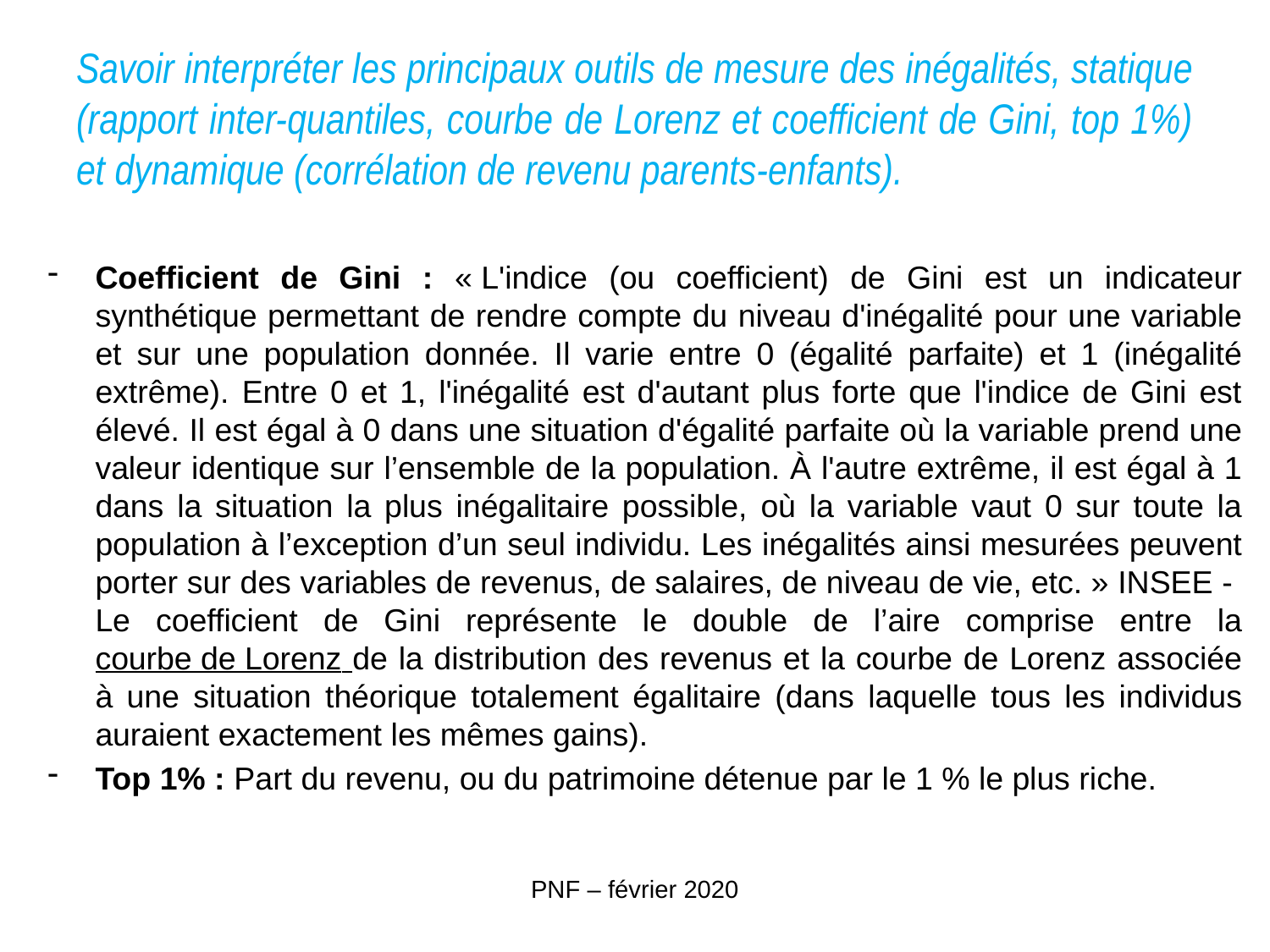

# Savoir interpréter les principaux outils de mesure des inégalités, statique (rapport inter-quantiles, courbe de Lorenz et coefficient de Gini, top 1%) et dynamique (corrélation de revenu parents-enfants).

Coefficient de Gini : « L'indice (ou coefficient) de Gini est un indicateur synthétique permettant de rendre compte du niveau d'inégalité pour une variable et sur une population donnée. Il varie entre 0 (égalité parfaite) et 1 (inégalité extrême). Entre 0 et 1, l'inégalité est d'autant plus forte que l'indice de Gini est élevé. Il est égal à 0 dans une situation d'égalité parfaite où la variable prend une valeur identique sur l’ensemble de la population. À l'autre extrême, il est égal à 1 dans la situation la plus inégalitaire possible, où la variable vaut 0 sur toute la population à l’exception d’un seul individu. Les inégalités ainsi mesurées peuvent porter sur des variables de revenus, de salaires, de niveau de vie, etc. » INSEE -  Le coefficient de Gini représente le double de l’aire comprise entre la courbe de Lorenz de la distribution des revenus et la courbe de Lorenz associée à une situation théorique totalement égalitaire (dans laquelle tous les individus auraient exactement les mêmes gains).
Top 1% : Part du revenu, ou du patrimoine détenue par le 1 % le plus riche.

PNF – février 2020